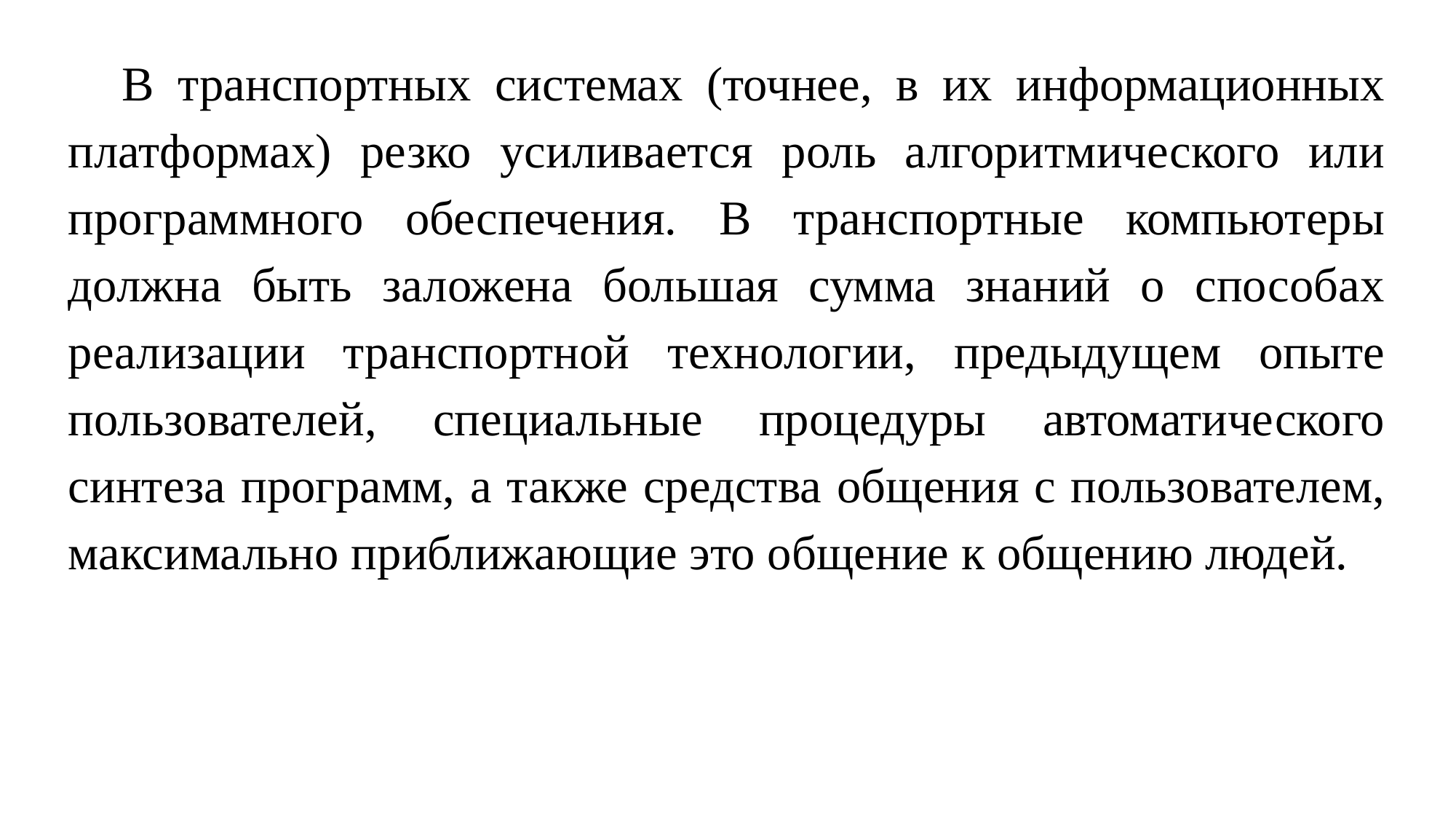

В транспортных системах (точнее, в их информационных платформах) резко усиливается роль алгоритмического или программного обеспечения. В транспортные компьютеры должна быть заложена большая сумма знаний о способах реализации транспортной технологии, предыдущем опыте пользователей, специальные процедуры автоматического синтеза программ, а также средства общения с пользователем, максимально приближающие это общение к общению людей.